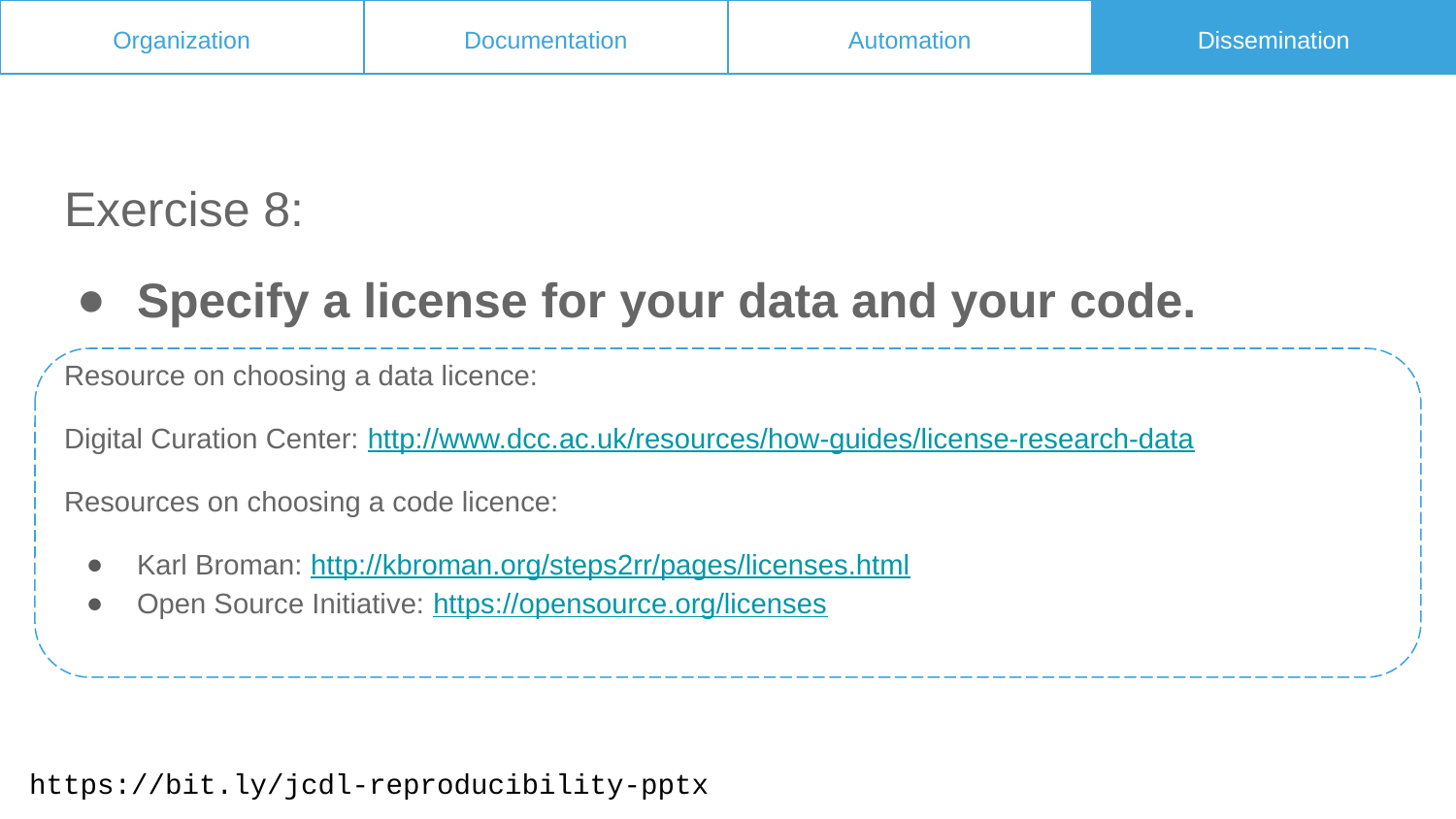

Organization
Documentation
Automation
Dissemination
Exercise 8:
Specify a license for your data and your code.
Resource on choosing a data licence:
Digital Curation Center: http://www.dcc.ac.uk/resources/how-guides/license-research-data
Resources on choosing a code licence:
Karl Broman: http://kbroman.org/steps2rr/pages/licenses.html
Open Source Initiative: https://opensource.org/licenses